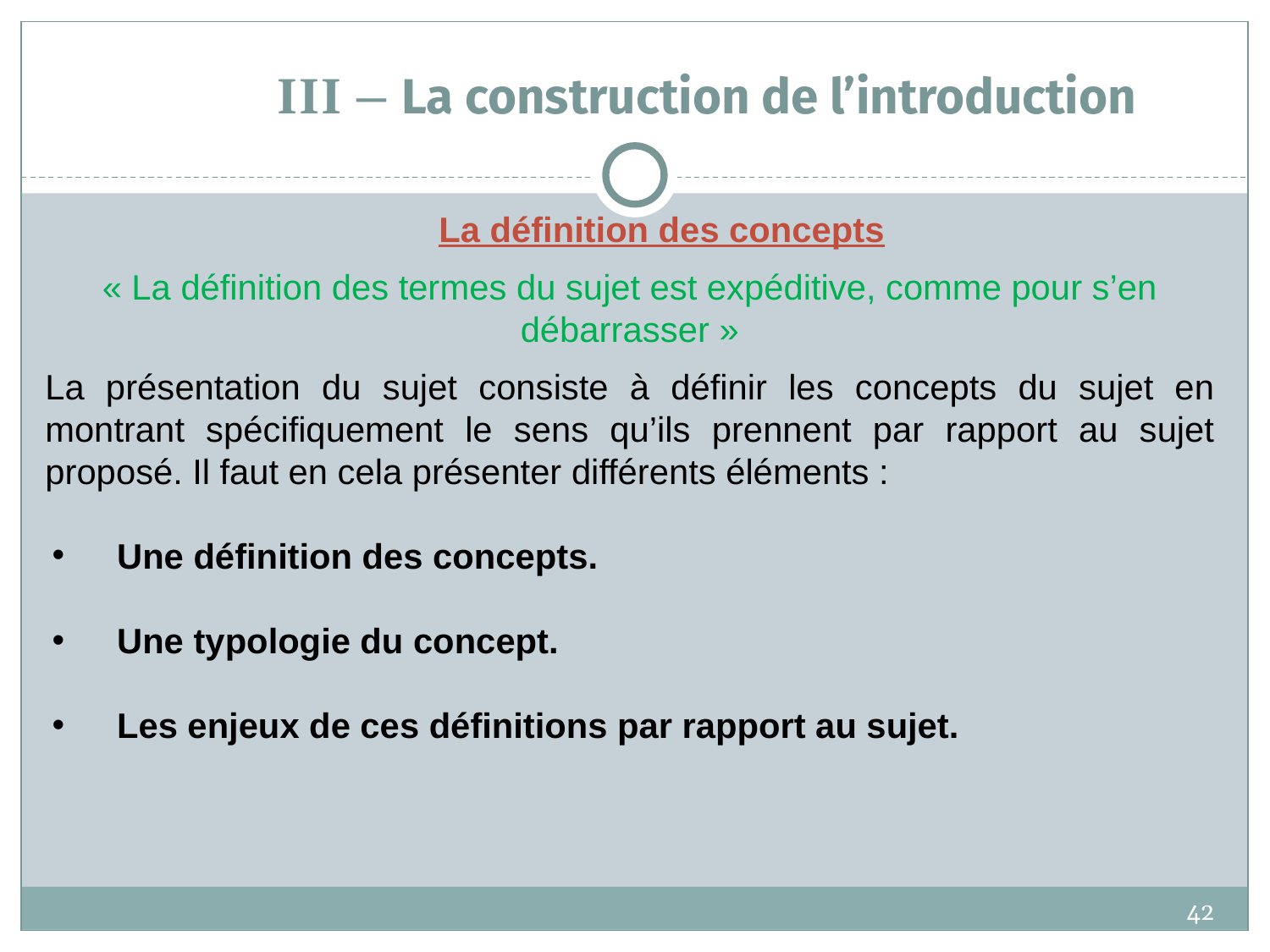

# III – La construction de l’introduction
La définition des concepts
« La définition des termes du sujet est expéditive, comme pour s’en débarrasser »
La présentation du sujet consiste à définir les concepts du sujet en montrant spécifiquement le sens qu’ils prennent par rapport au sujet proposé. Il faut en cela présenter différents éléments :

Une définition des concepts.

Une typologie du concept.

Les enjeux de ces définitions par rapport au sujet.

42